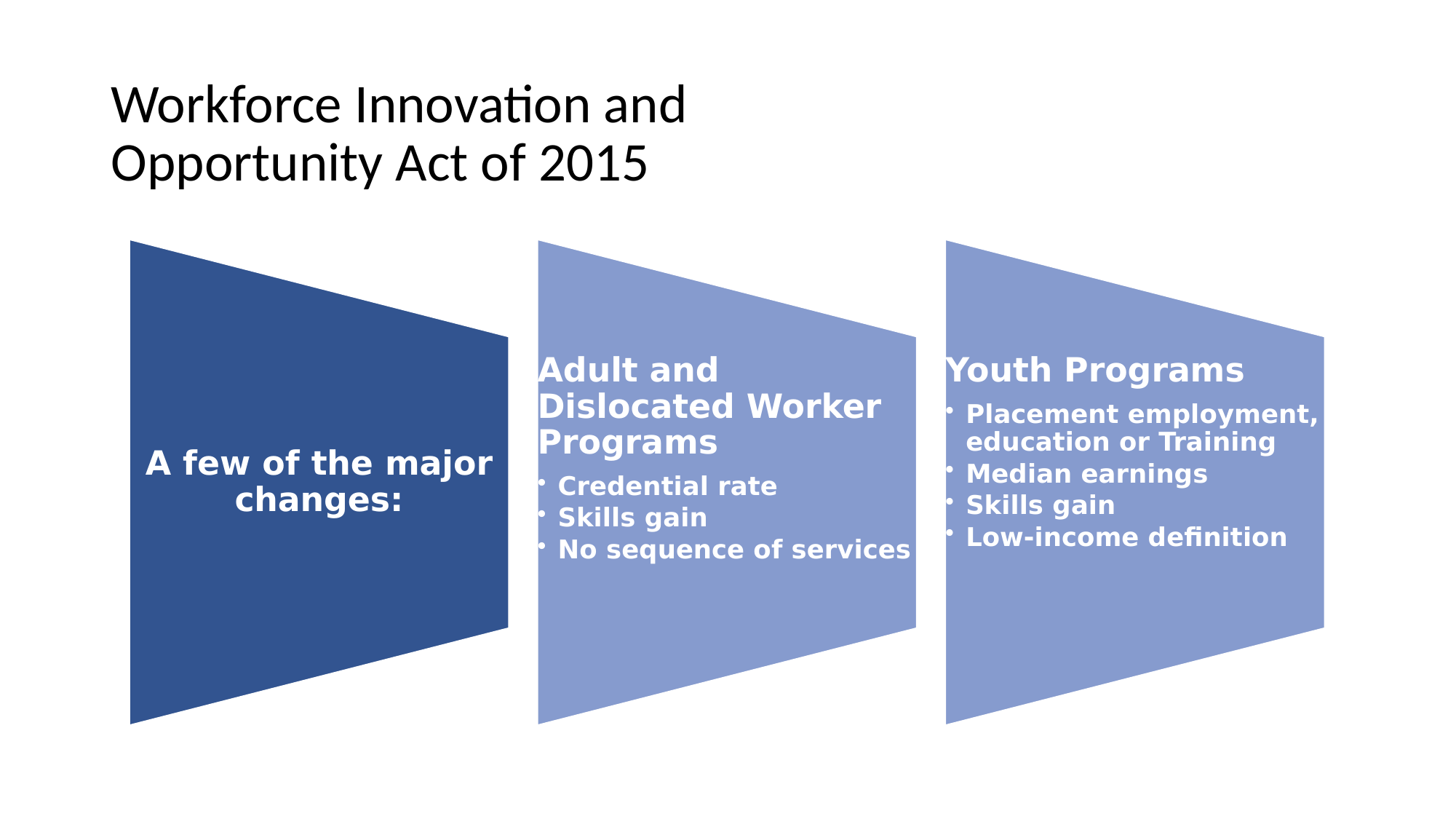

# Workforce Innovation and Opportunity Act of 2015
A few of the major changes:
Adult and Dislocated Worker Programs
Credential rate
Skills gain
No sequence of services
Youth Programs
Placement employment, education or Training
Median earnings
Skills gain
Low-income definition